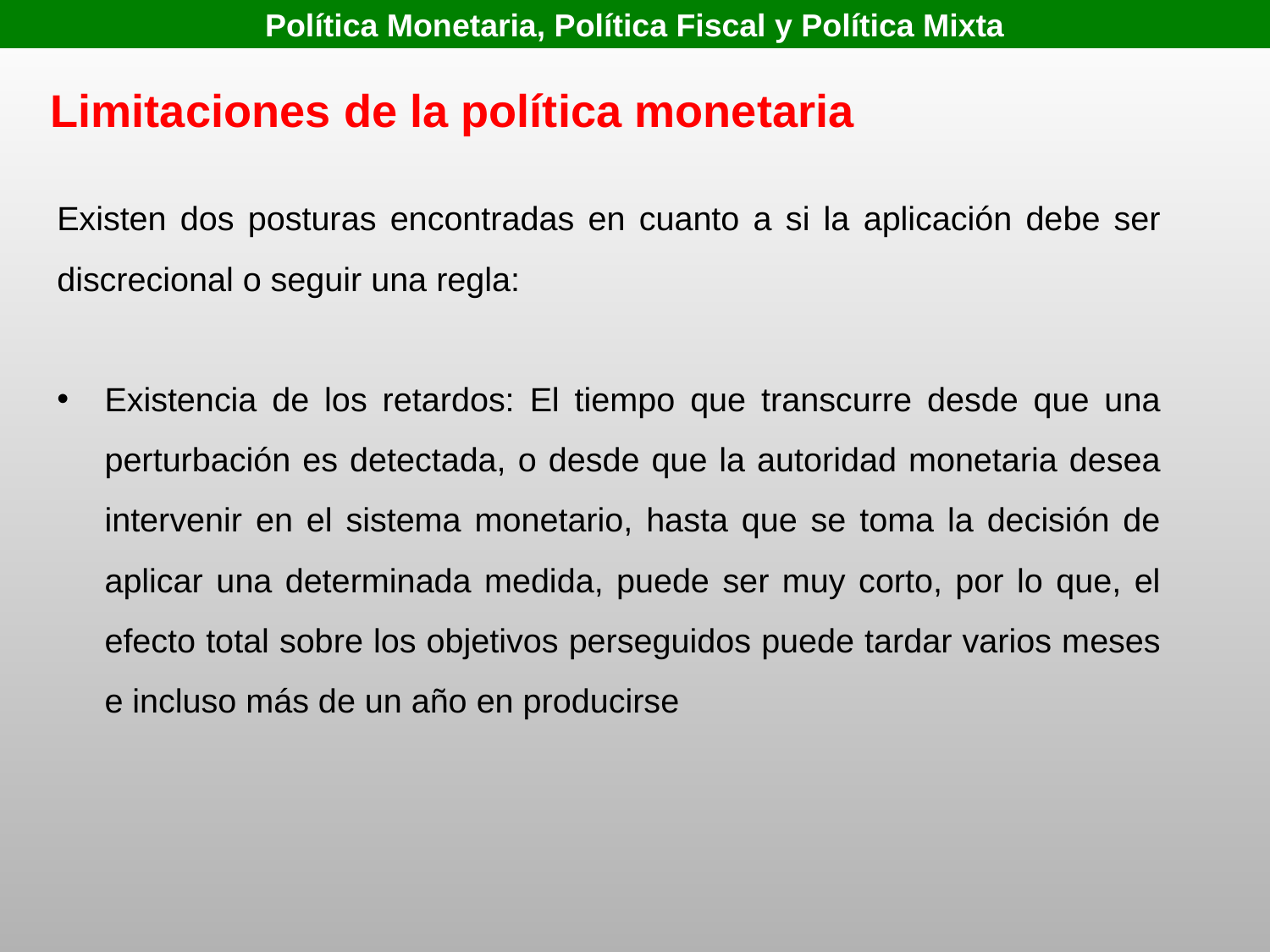

Política Monetaria, Política Fiscal y Política Mixta
Limitaciones de la política monetaria
Existen dos posturas encontradas en cuanto a si la aplicación debe ser discrecional o seguir una regla:

Existencia de los retardos: El tiempo que transcurre desde que una perturbación es detectada, o desde que la autoridad monetaria desea intervenir en el sistema monetario, hasta que se toma la decisión de aplicar una determinada medida, puede ser muy corto, por lo que, el efecto total sobre los objetivos perseguidos puede tardar varios meses e incluso más de un año en producirse